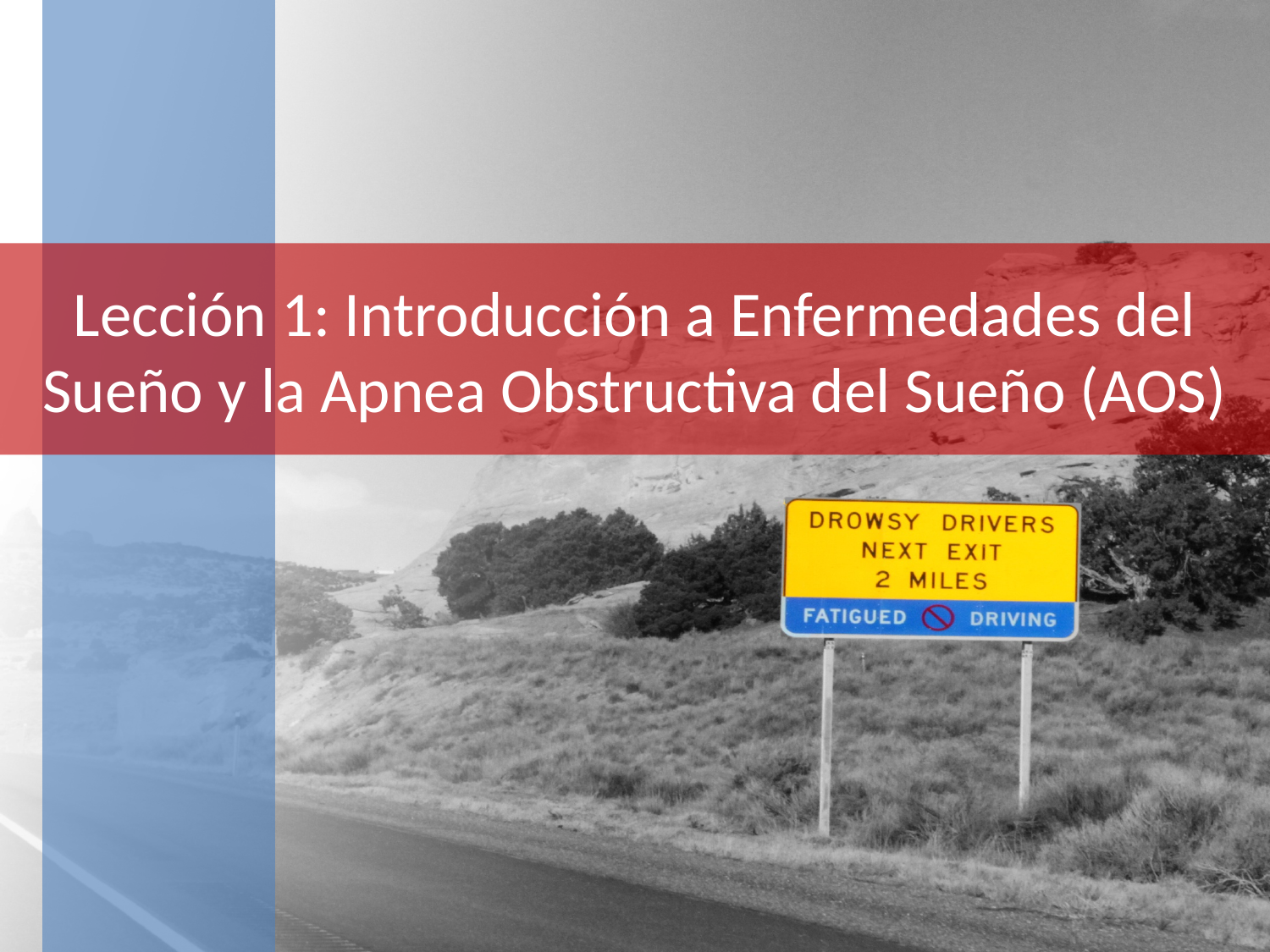

# Lección 1: Introducción a Enfermedades del Sueño y la Apnea Obstructiva del Sueño (AOS)